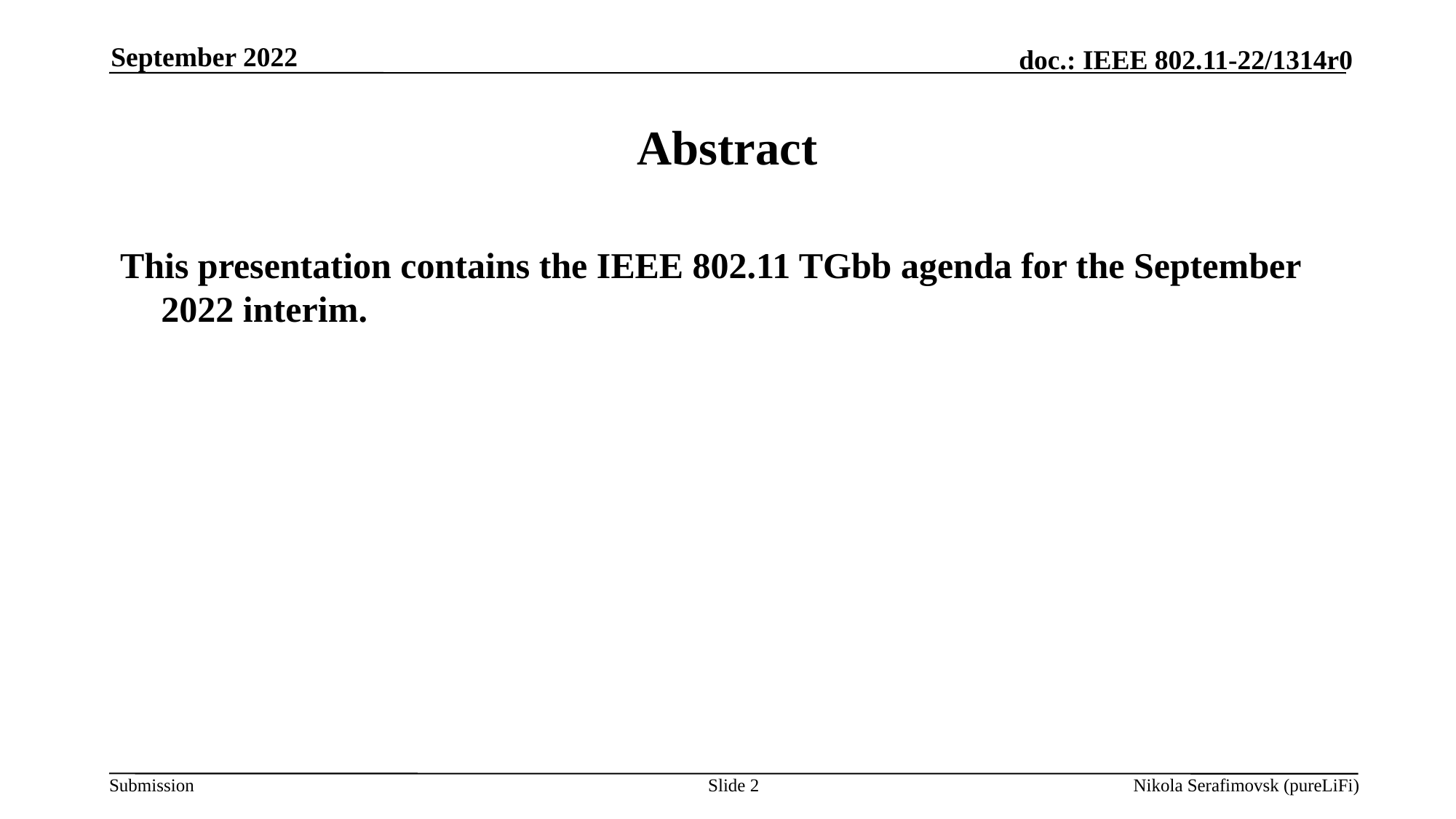

September 2022
# Abstract
This presentation contains the IEEE 802.11 TGbb agenda for the September 2022 interim.
Slide 2
Nikola Serafimovsk (pureLiFi)